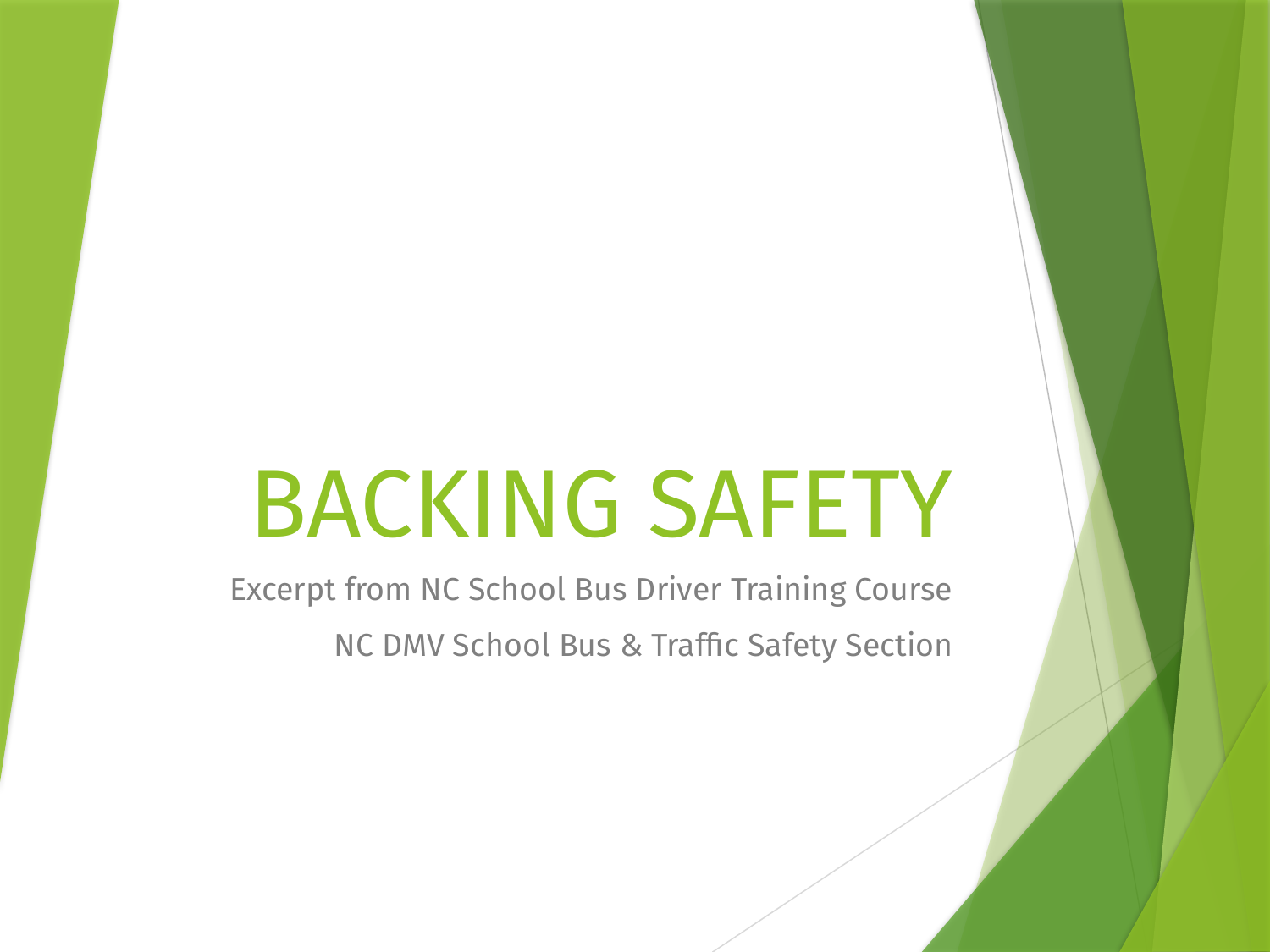

# BACKING SAFETY
Excerpt from NC School Bus Driver Training Course
NC DMV School Bus & Traffic Safety Section